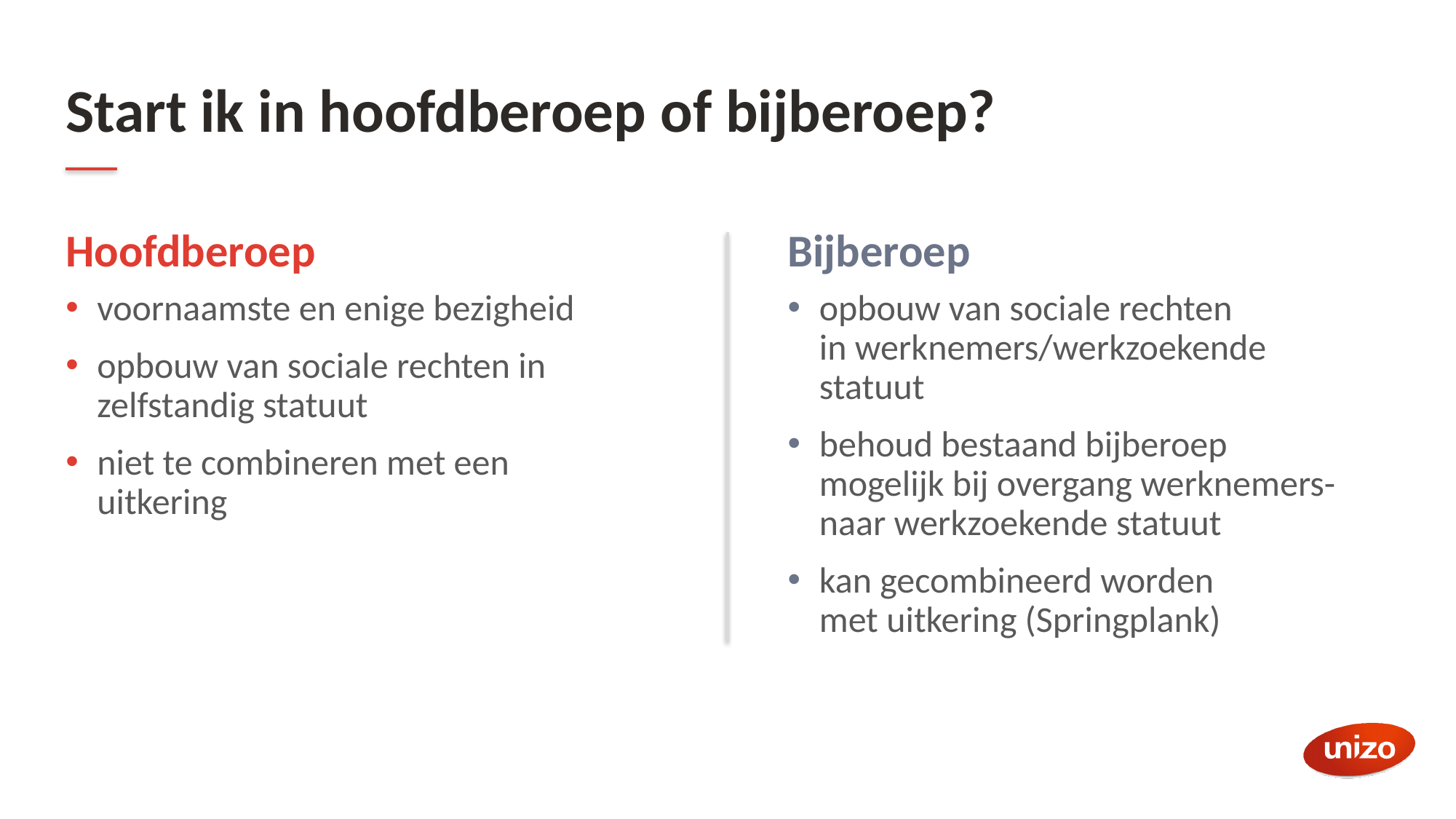

# Start ik in hoofdberoep of bijberoep?
Hoofdberoep
Bijberoep
voornaamste en enige bezigheid
opbouw van sociale rechten in zelfstandig statuut
niet te combineren met een uitkering
opbouw van sociale rechten
in werknemers/werkzoekende statuut
behoud bestaand bijberoep mogelijk bij overgang werknemers- naar werkzoekende statuut
kan gecombineerd worden
met uitkering (Springplank)